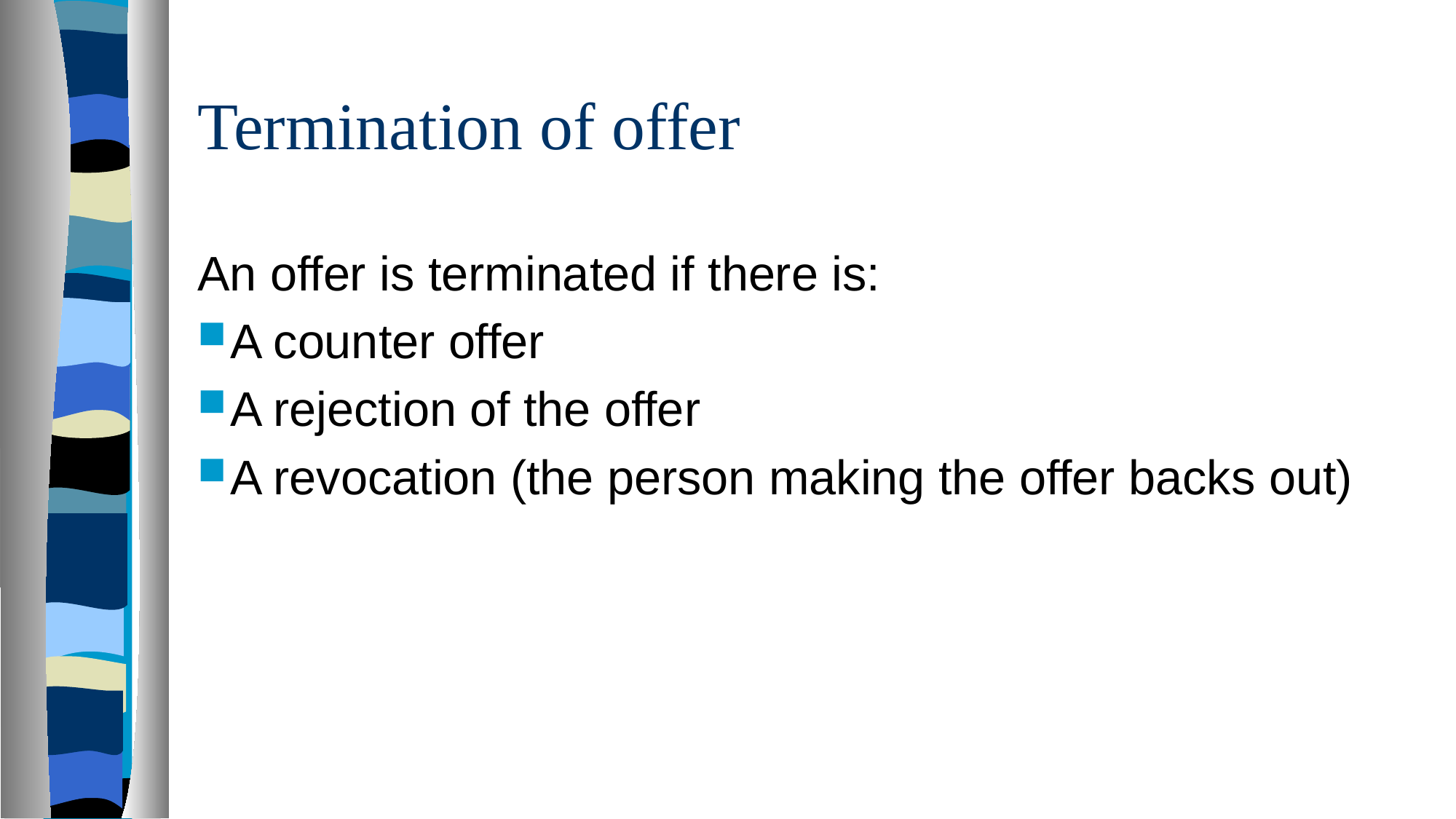

# Termination of offer
An offer is terminated if there is:
A counter offer
A rejection of the offer
A revocation (the person making the offer backs out)